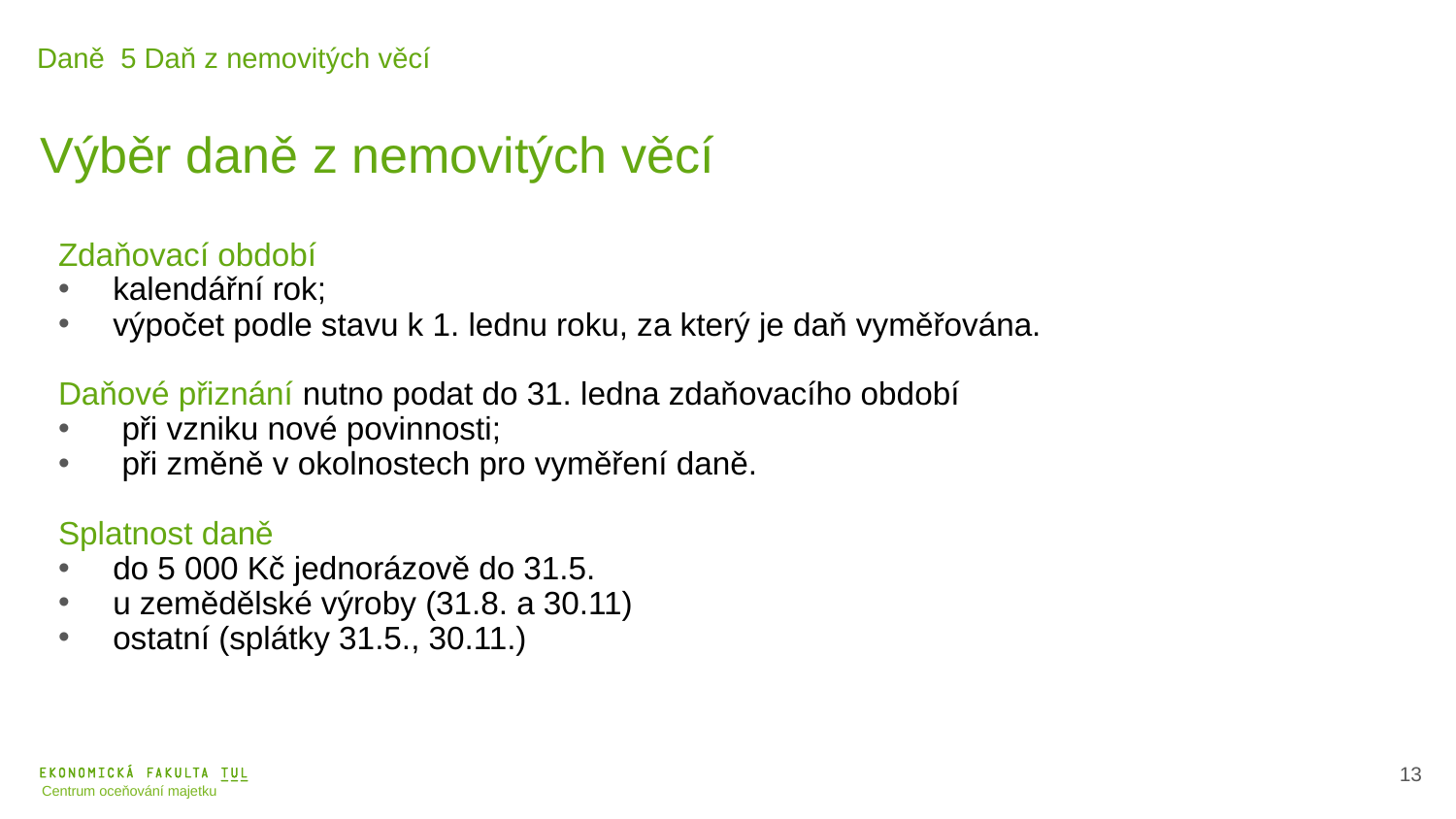

Daně  5 Daň z nemovitých věcí
Výběr daně z nemovitých věcí
Zdaňovací období
kalendářní rok;
výpočet podle stavu k 1. lednu roku, za který je daň vyměřována.

Daňové přiznání nutno podat do 31. ledna zdaňovacího období
 při vzniku nové povinnosti;
 při změně v okolnostech pro vyměření daně.

Splatnost daně
do 5 000 Kč jednorázově do 31.5.
u zemědělské výroby (31.8. a 30.11)
ostatní (splátky 31.5., 30.11.)
13
Centrum oceňování majetku